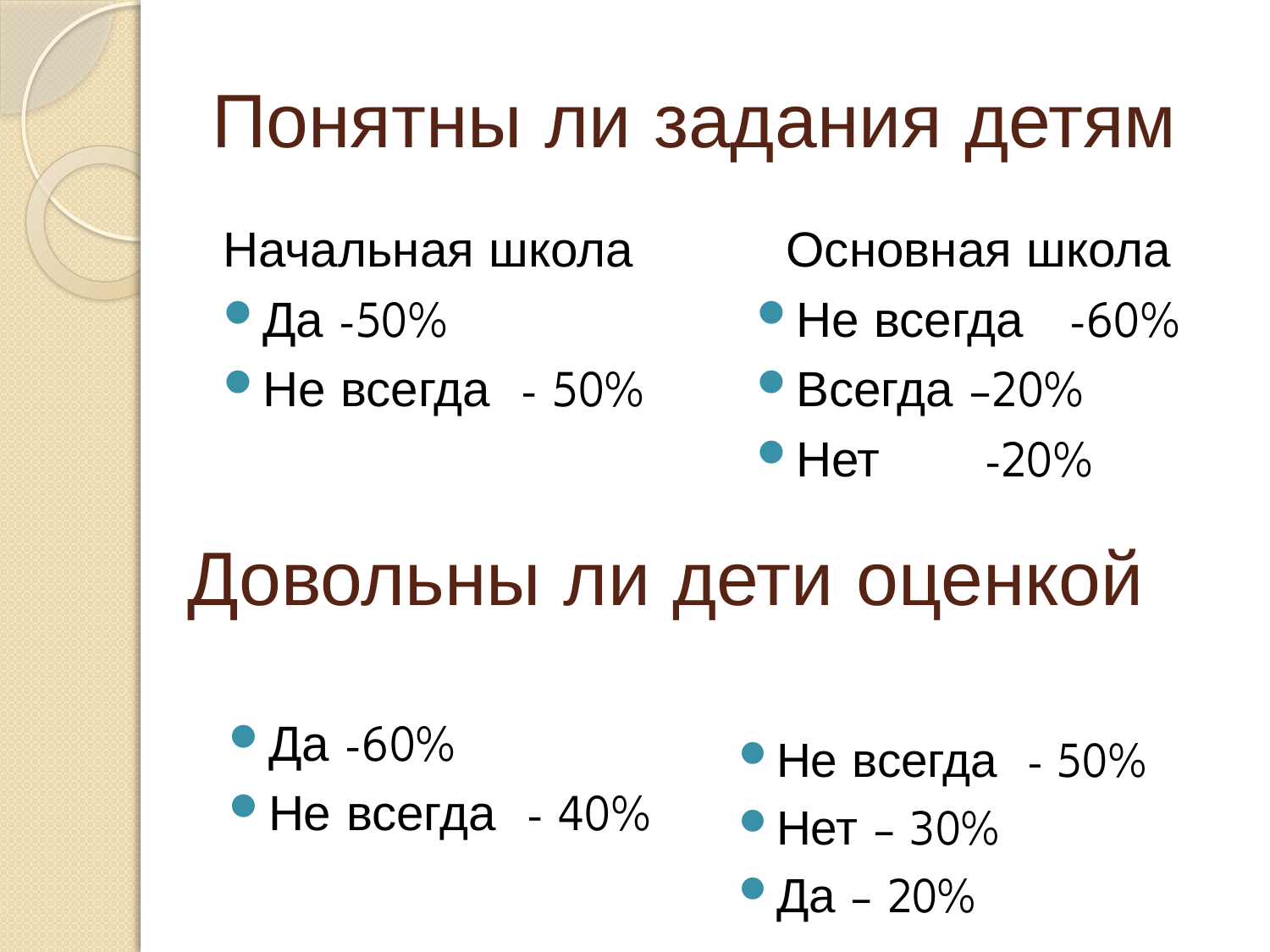

# Понятны ли задания детям
Начальная школа
Да -50%
Не всегда  - 50%

  Основная школа
Не всегда   -60%
Всегда –20%
Нет       -20%

Довольны ли дети оценкой

Да -60%
Не всегда  - 40%

Не всегда  - 50%
Нет – 30%
Да – 20%